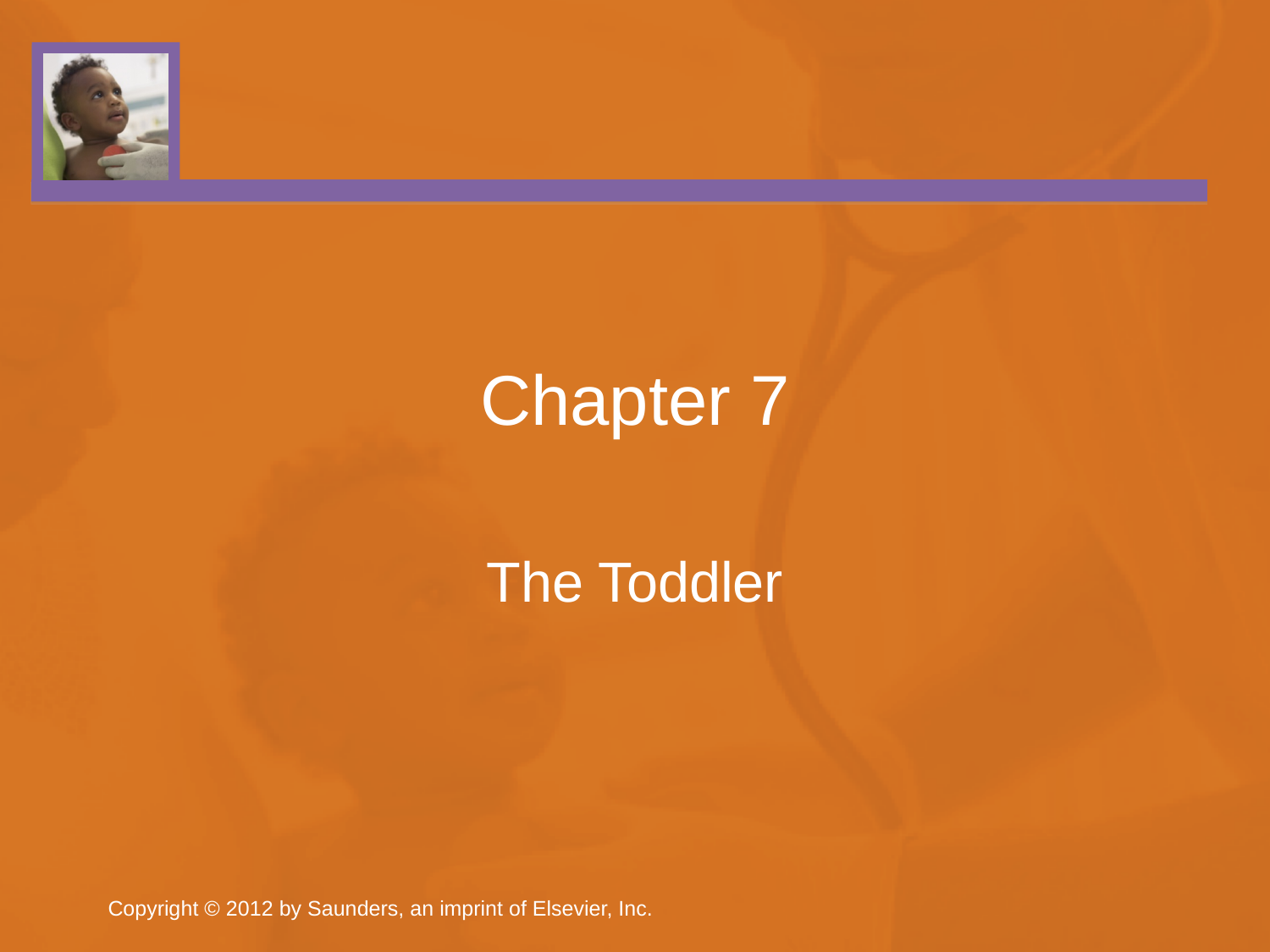

# Chapter 7
The Toddler
Copyright © 2012 by Saunders, an imprint of Elsevier, Inc.